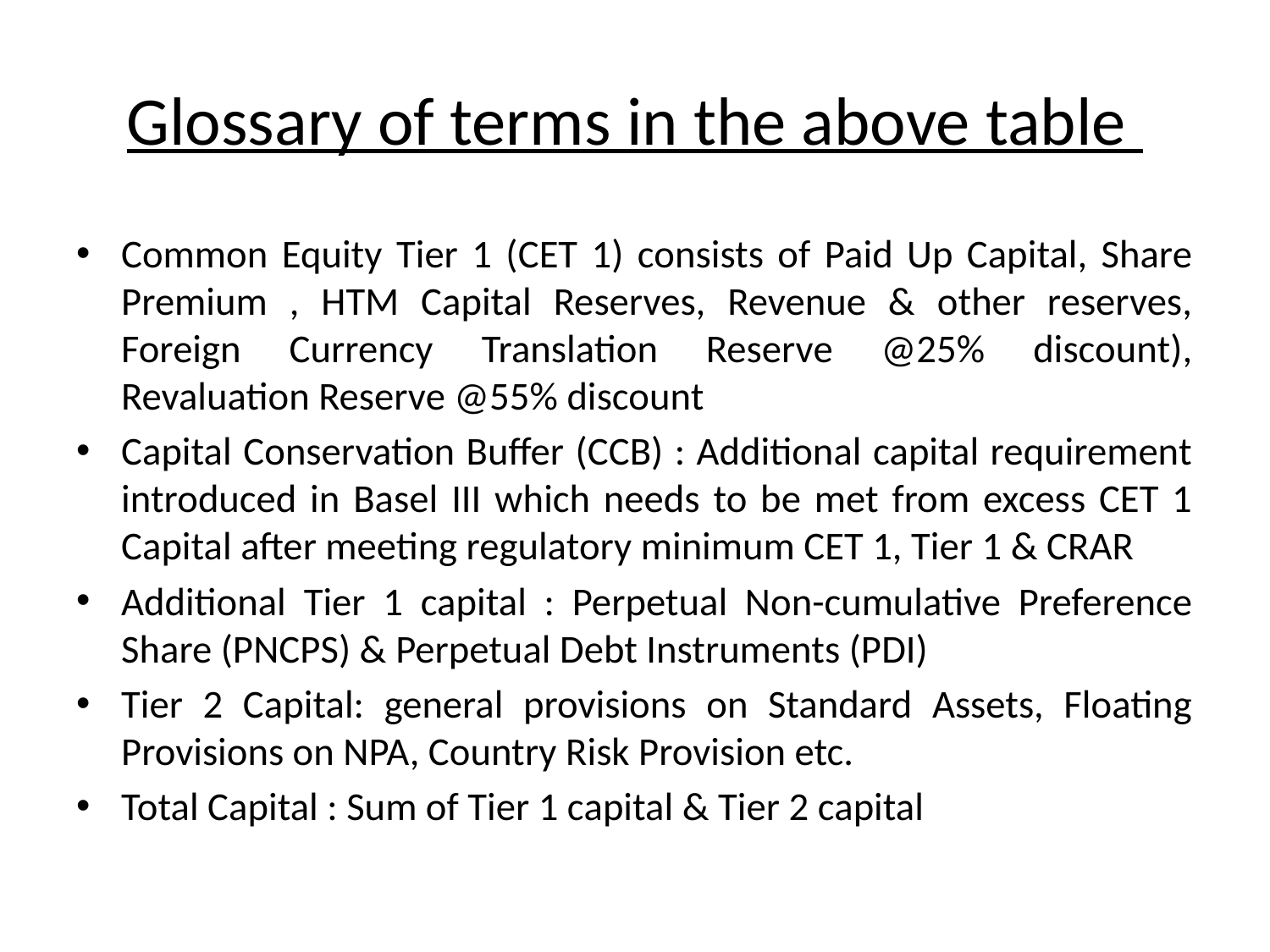

# Glossary of terms in the above table
Common Equity Tier 1 (CET 1) consists of Paid Up Capital, Share Premium , HTM Capital Reserves, Revenue & other reserves, Foreign Currency Translation Reserve @25% discount), Revaluation Reserve @55% discount
Capital Conservation Buffer (CCB) : Additional capital requirement introduced in Basel III which needs to be met from excess CET 1 Capital after meeting regulatory minimum CET 1, Tier 1 & CRAR
Additional Tier 1 capital : Perpetual Non-cumulative Preference Share (PNCPS) & Perpetual Debt Instruments (PDI)
Tier 2 Capital: general provisions on Standard Assets, Floating Provisions on NPA, Country Risk Provision etc.
Total Capital : Sum of Tier 1 capital & Tier 2 capital